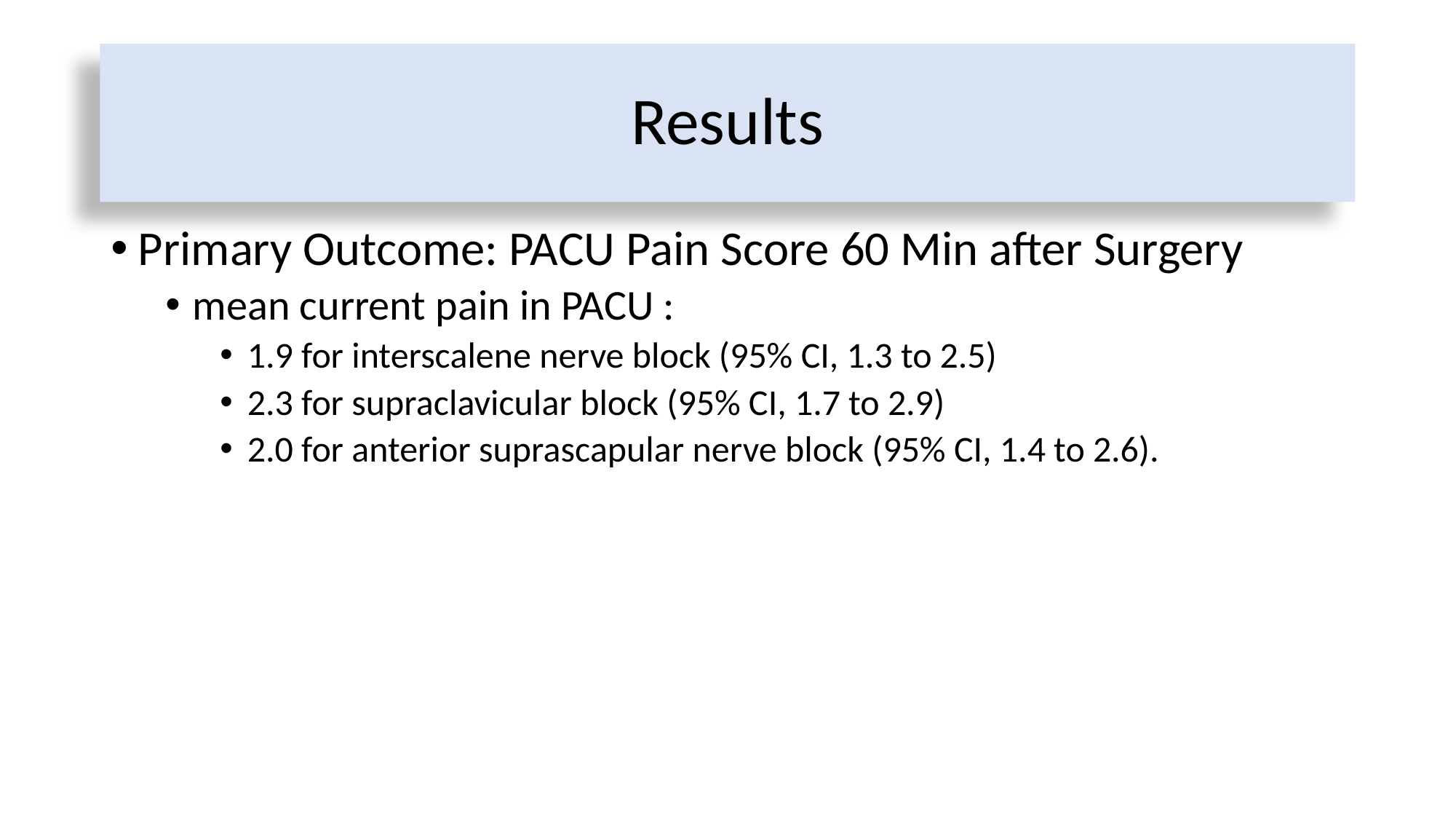

# Results
Primary Outcome: PACU Pain Score 60 Min after Surgery
mean current pain in PACU :
1.9 for interscalene nerve block (95% CI, 1.3 to 2.5)
2.3 for supraclavicular block (95% CI, 1.7 to 2.9)
2.0 for anterior suprascapular nerve block (95% CI, 1.4 to 2.6).